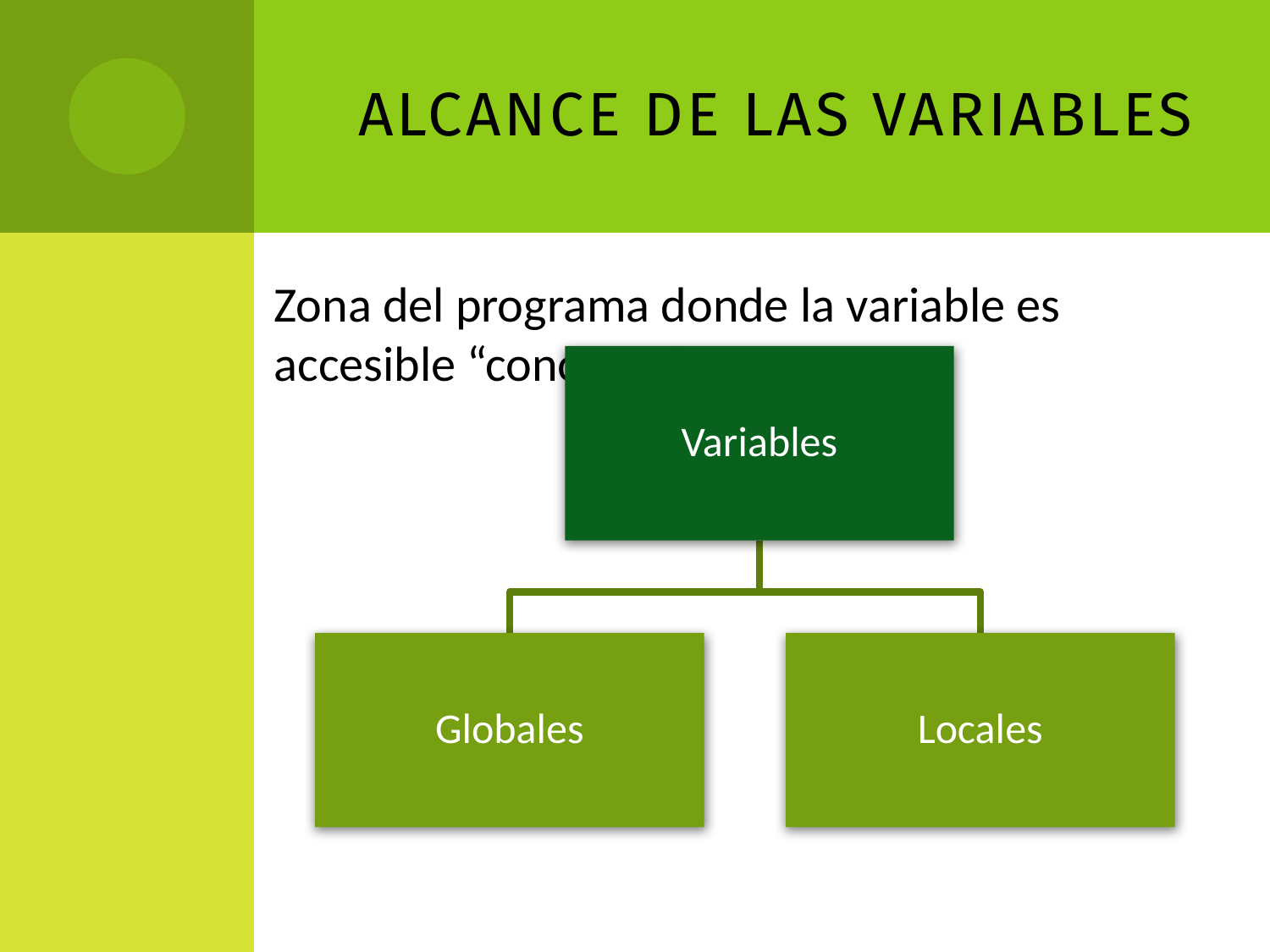

# Alcance de las variables
Zona del programa donde la variable es accesible “conocida”
Variables
Globales
Locales